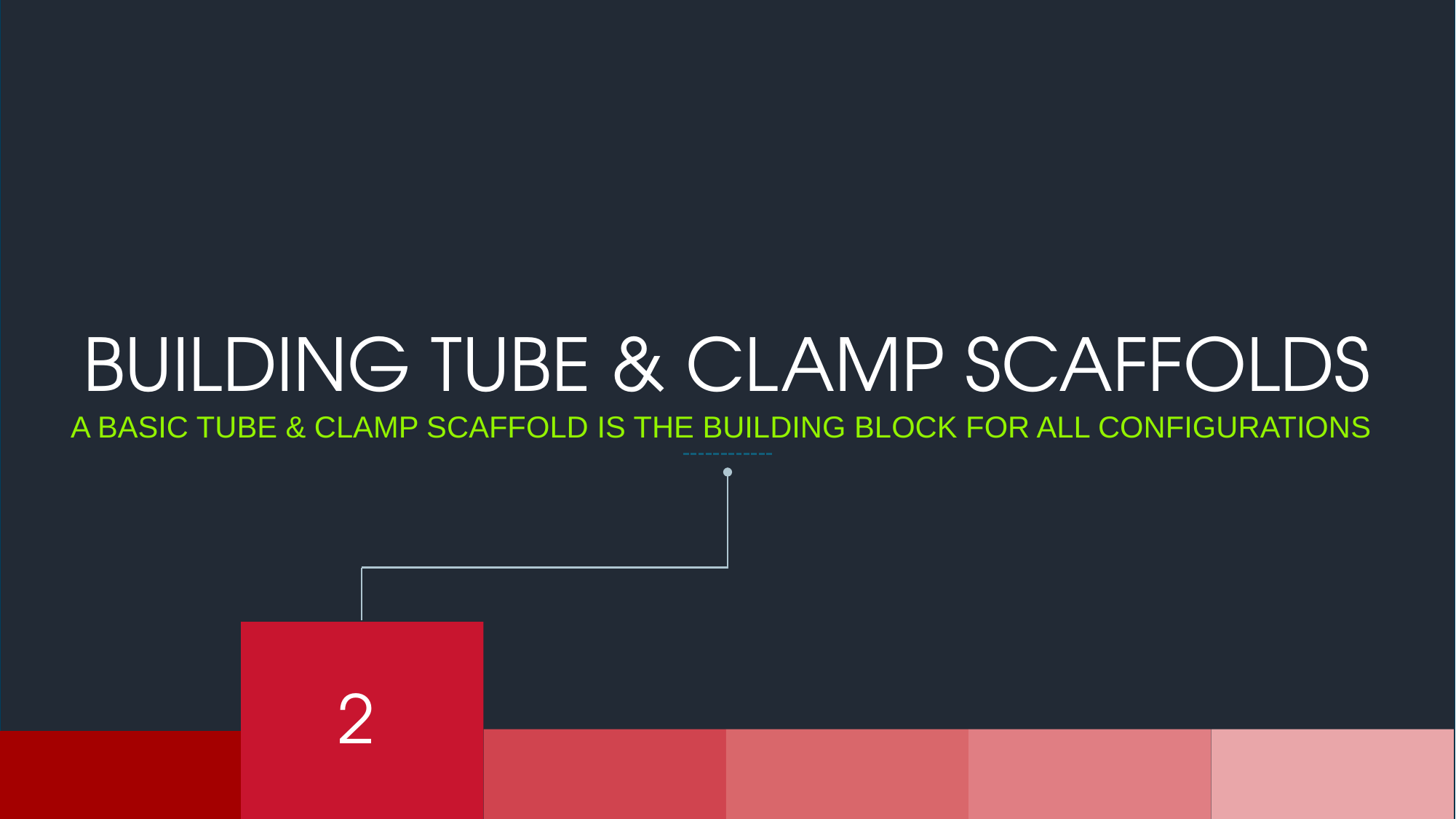

Building TUBE & CLAMP Scaffolds
A basic TUBE & CLAMP Scaffold is the building block for all configurations

2